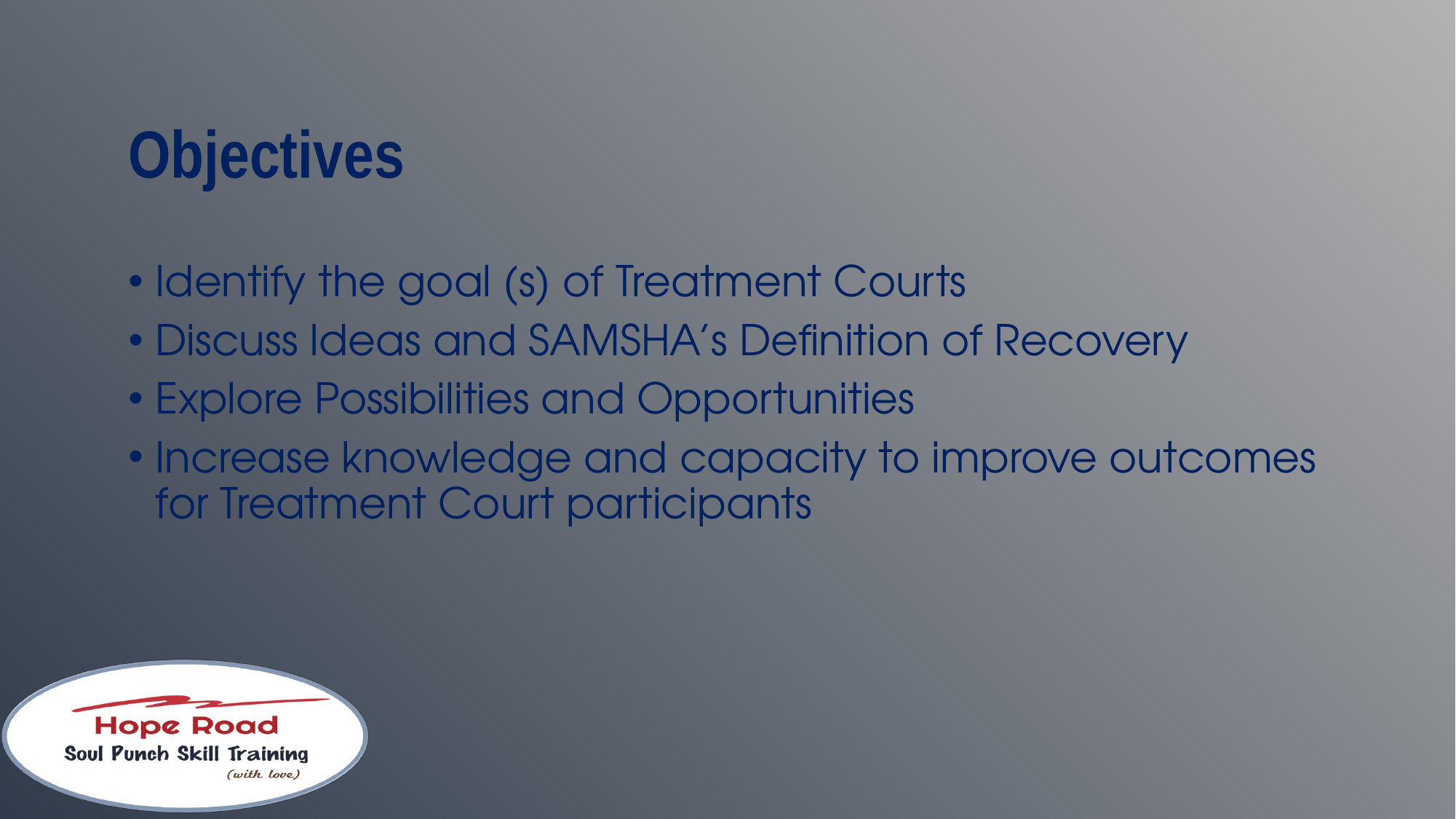

# Objectives
Identify the goal (s) of Treatment Courts
Discuss Ideas and SAMSHA’s Definition of Recovery
Explore Possibilities and Opportunities
Increase knowledge and capacity to improve outcomes for Treatment Court participants